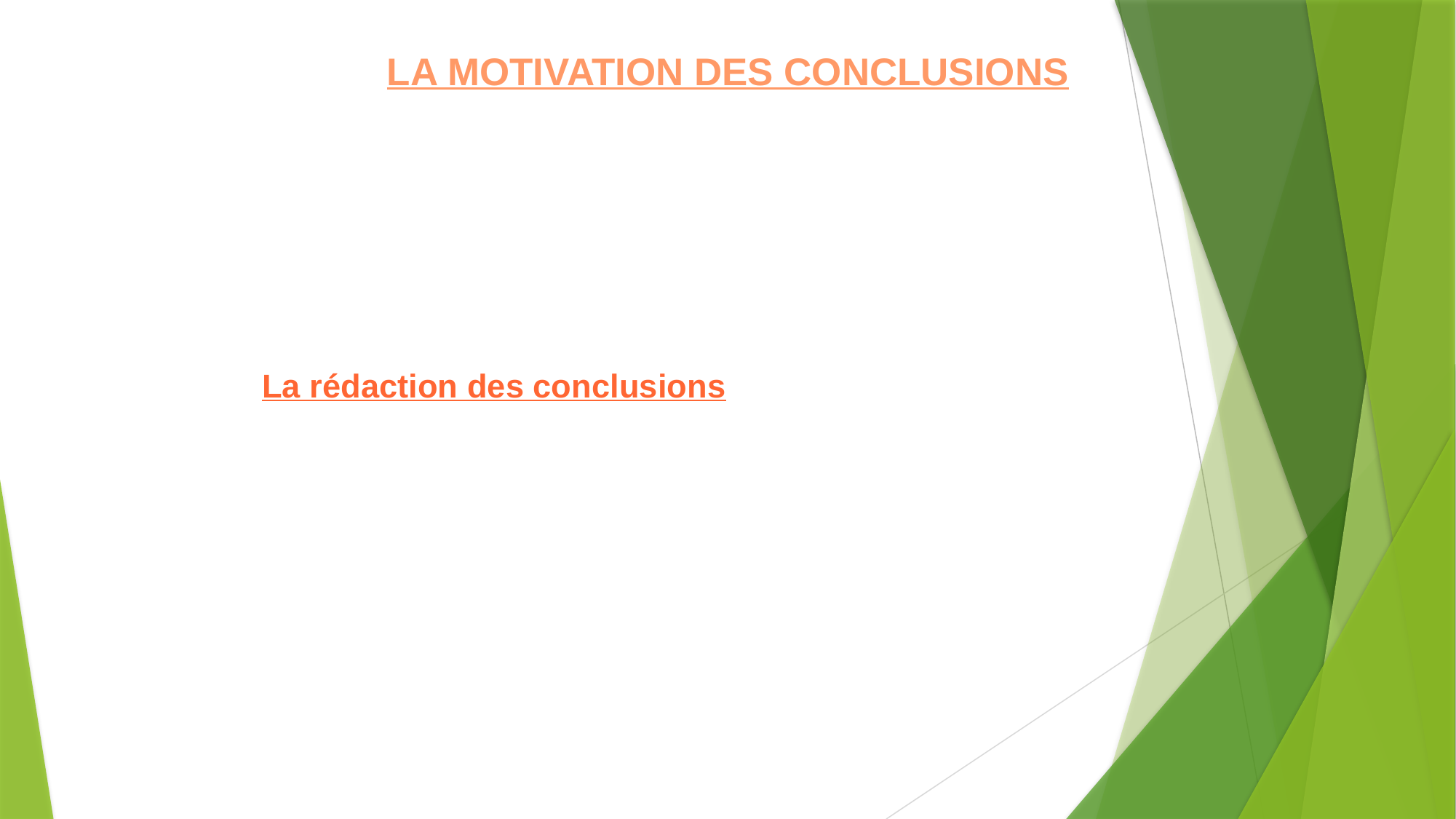

LA MOTIVATION DES CONCLUSIONS
La rédaction des conclusions